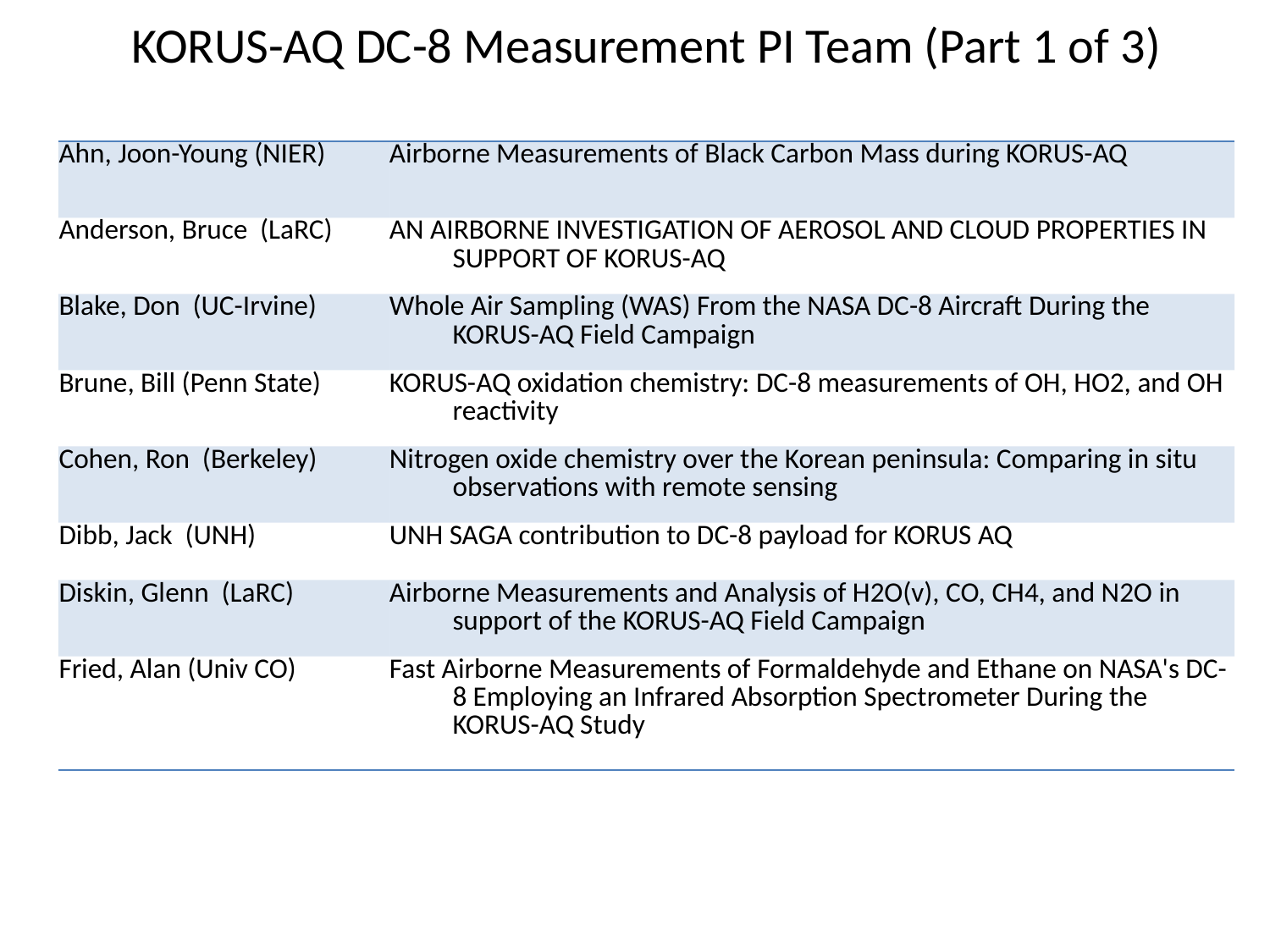

KORUS-AQ DC-8 Measurement PI Team (Part 1 of 3)
| Ahn, Joon-Young (NIER) | Airborne Measurements of Black Carbon Mass during KORUS-AQ |
| --- | --- |
| Anderson, Bruce (LaRC) | AN AIRBORNE INVESTIGATION OF AEROSOL AND CLOUD PROPERTIES IN SUPPORT OF KORUS-AQ |
| Blake, Don (UC-Irvine) | Whole Air Sampling (WAS) From the NASA DC-8 Aircraft During the KORUS-AQ Field Campaign |
| Brune, Bill (Penn State) | KORUS-AQ oxidation chemistry: DC-8 measurements of OH, HO2, and OH reactivity |
| Cohen, Ron (Berkeley) | Nitrogen oxide chemistry over the Korean peninsula: Comparing in situ observations with remote sensing |
| Dibb, Jack (UNH) | UNH SAGA contribution to DC-8 payload for KORUS AQ |
| Diskin, Glenn (LaRC) | Airborne Measurements and Analysis of H2O(v), CO, CH4, and N2O in support of the KORUS-AQ Field Campaign |
| Fried, Alan (Univ CO) | Fast Airborne Measurements of Formaldehyde and Ethane on NASA's DC-8 Employing an Infrared Absorption Spectrometer During the KORUS-AQ Study |